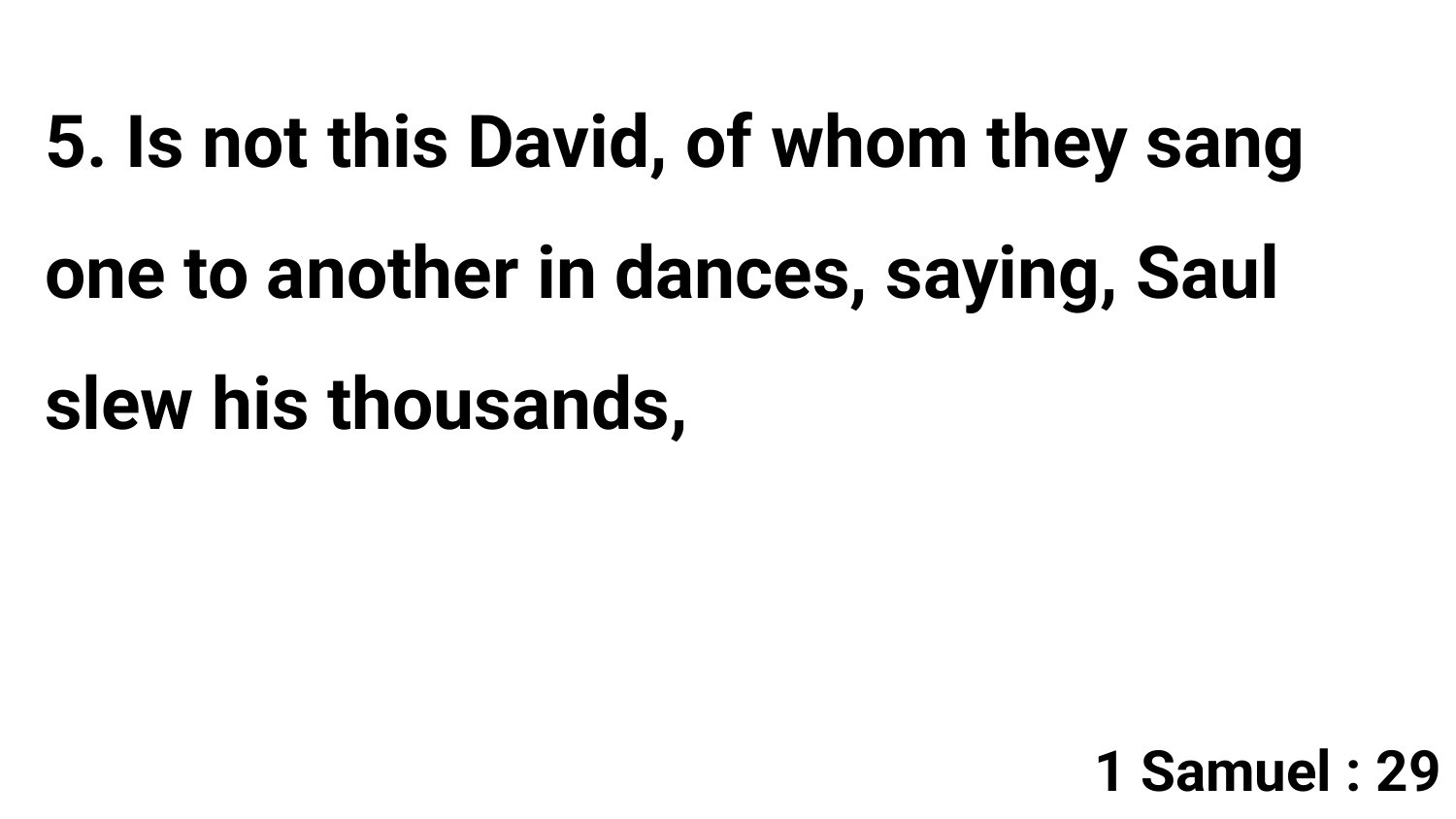

5. Is not this David, of whom they sang one to another in dances, saying, Saul slew his thousands,
1 Samuel : 29